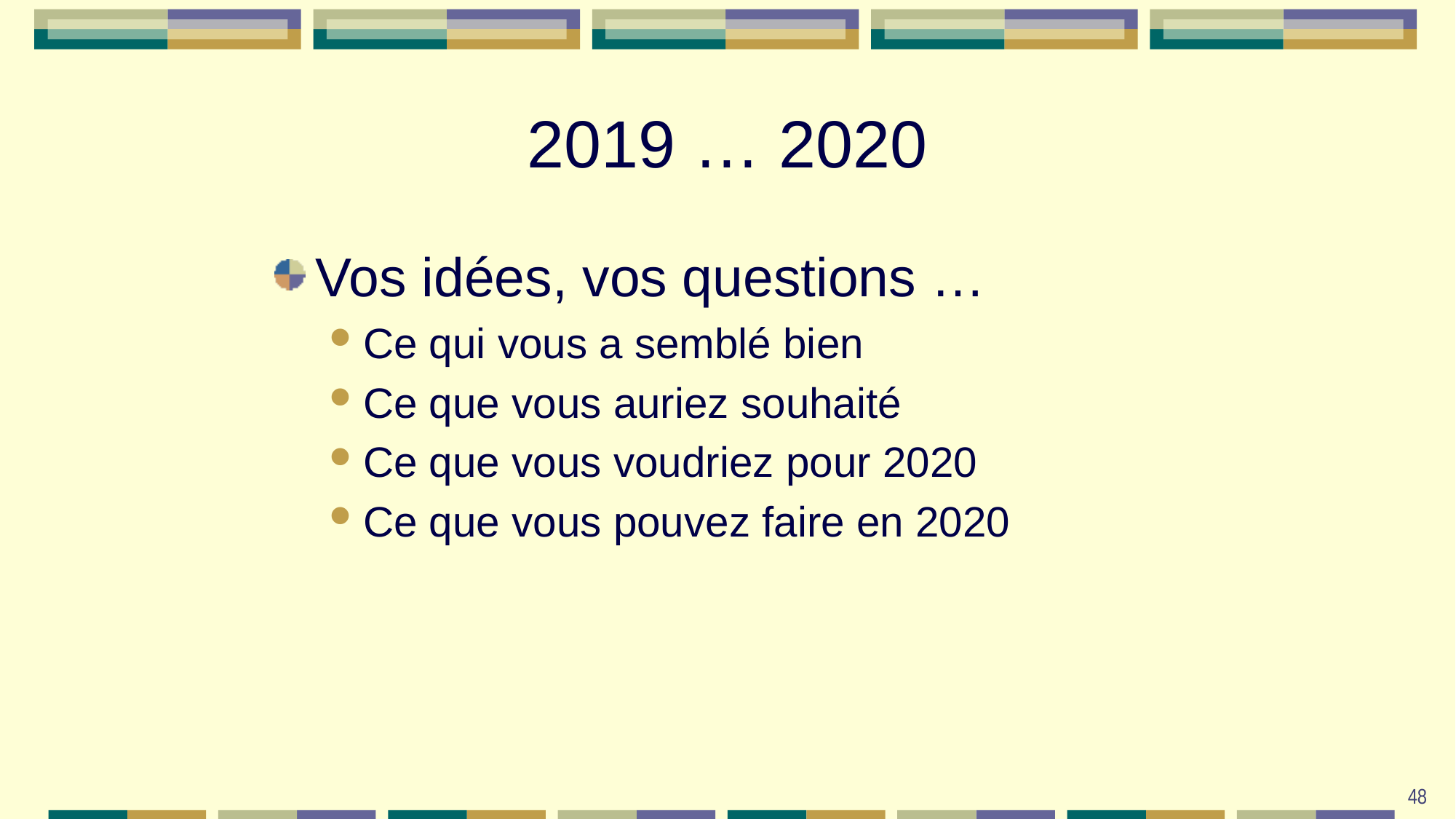

# 2019 … 2020
Vos idées, vos questions …
Ce qui vous a semblé bien
Ce que vous auriez souhaité
Ce que vous voudriez pour 2020
Ce que vous pouvez faire en 2020

48